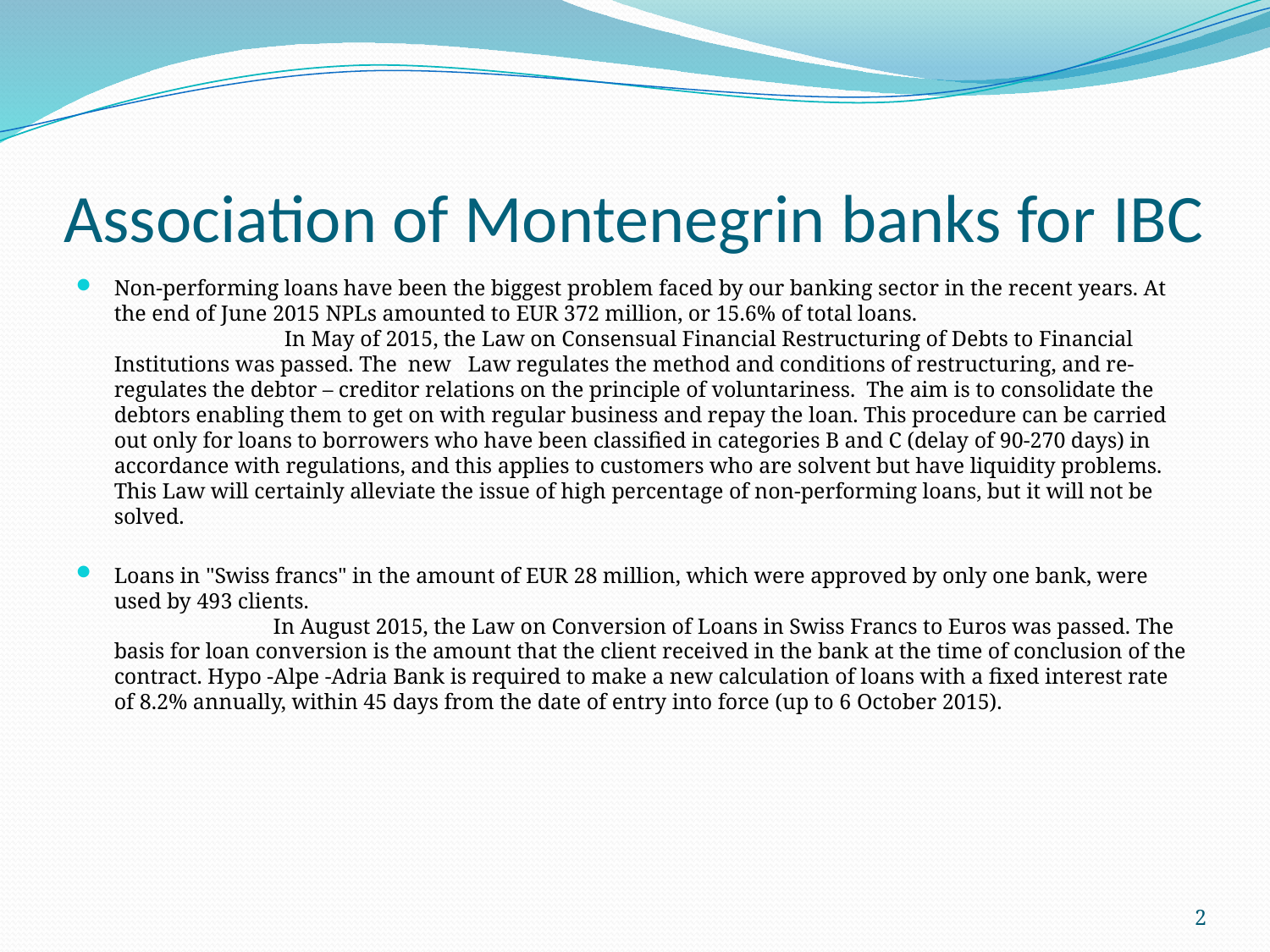

# Association of Montenegrin banks for IBC
Non-performing loans have been the biggest problem faced by our banking sector in the recent years. At the end of June 2015 NPLs amounted to EUR 372 million, or 15.6% of total loans.                                                                                  In May of 2015, the Law on Consensual Financial Restructuring of Debts to Financial Institutions was passed. The  new   Law regulates the method and conditions of restructuring, and re-regulates the debtor – creditor relations on the principle of voluntariness.  The aim is to consolidate the debtors enabling them to get on with regular business and repay the loan. This procedure can be carried out only for loans to borrowers who have been classified in categories B and C (delay of 90-270 days) in accordance with regulations, and this applies to customers who are solvent but have liquidity problems. This Law will certainly alleviate the issue of high percentage of non-performing loans, but it will not be solved.

Loans in "Swiss francs" in the amount of EUR 28 million, which were approved by only one bank, were used by 493 clients.                                                                                                                                                                                              In August 2015, the Law on Conversion of Loans in Swiss Francs to Euros was passed. The basis for loan conversion is the amount that the client received in the bank at the time of conclusion of the contract. Hypo -Alpe -Adria Bank is required to make a new calculation of loans with a fixed interest rate of 8.2% annually, within 45 days from the date of entry into force (up to 6 October 2015).

2